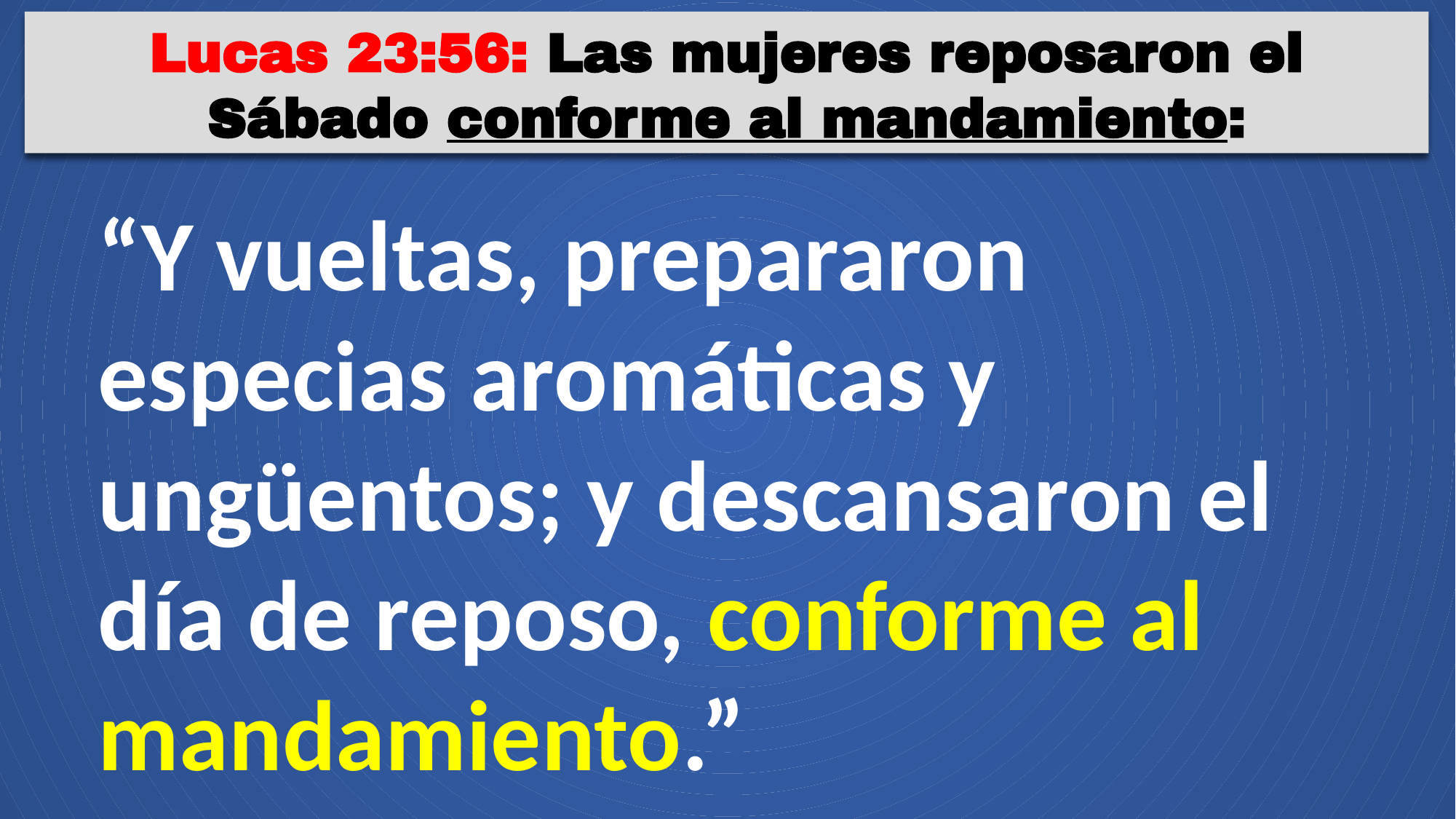

Lucas 23:56: Las mujeres reposaron el Sábado conforme al mandamiento:
“Y vueltas, prepararon especias aromáticas y ungüentos; y descansaron el día de reposo, conforme al mandamiento.”